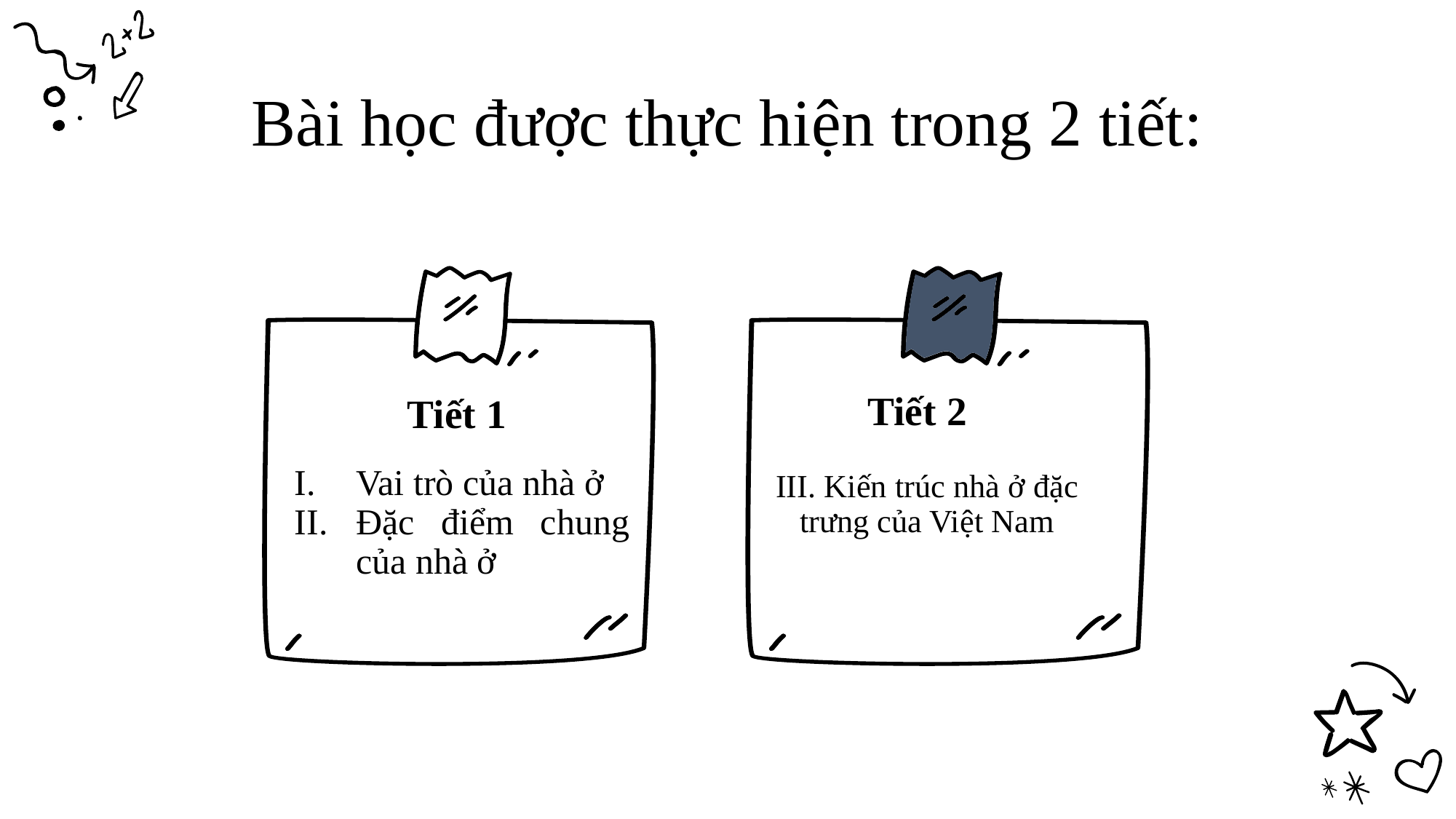

# Bài học được thực hiện trong 2 tiết:

Tiết 2
Tiết 1
Vai trò của nhà ở
Đặc điểm chung của nhà ở
III. Kiến trúc nhà ở đặc trưng của Việt Nam